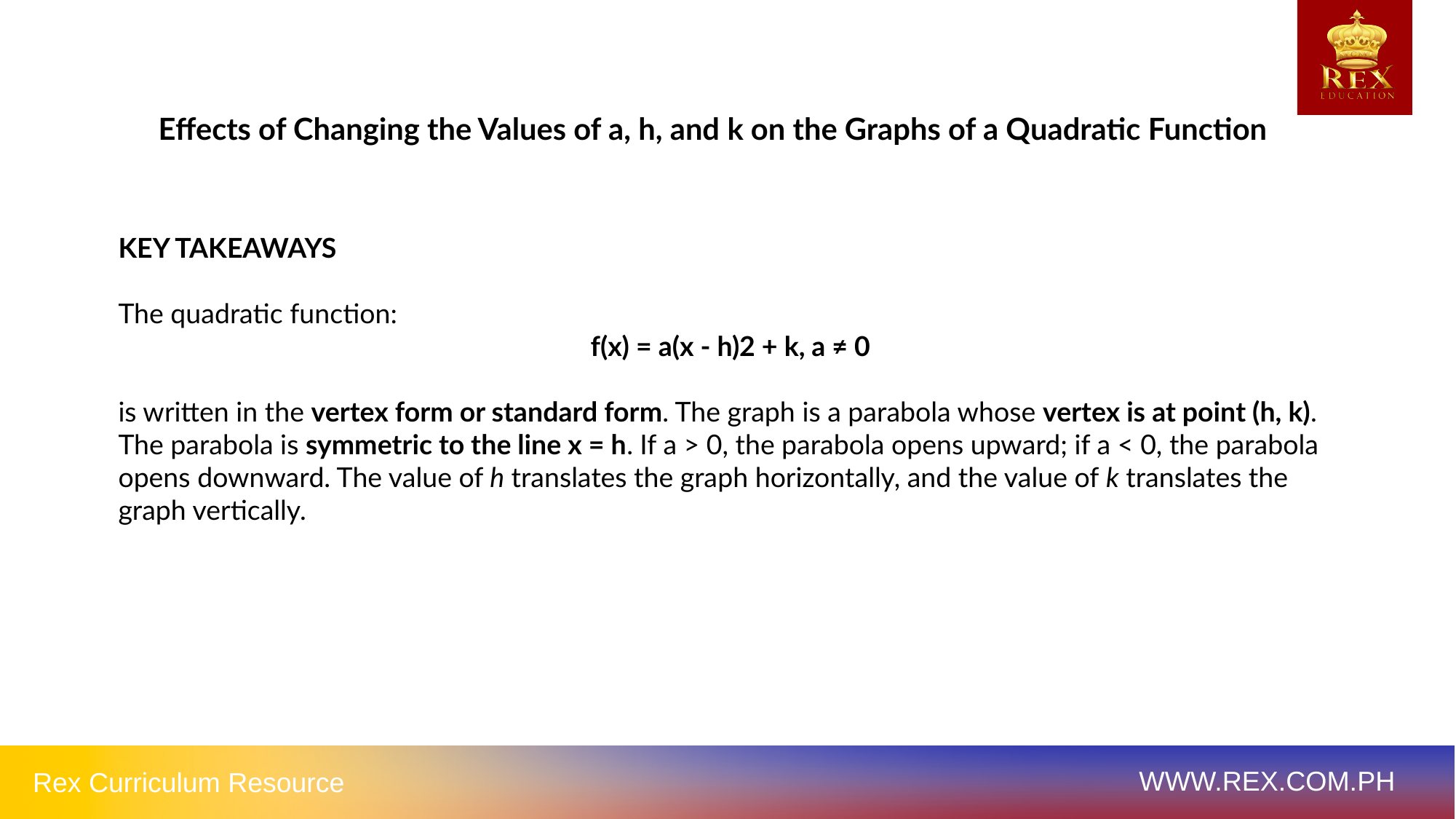

# Effects of Changing the Values of a, h, and k on the Graphs of a Quadratic Function

KEY TAKEAWAYS

The quadratic function:
f(x) = a(x - h)2 + k, a ≠ 0

is written in the vertex form or standard form. The graph is a parabola whose vertex is at point (h, k). The parabola is symmetric to the line x = h. If a > 0, the parabola opens upward; if a < 0, the parabola opens downward. The value of h translates the graph horizontally, and the value of k translates the graph vertically.